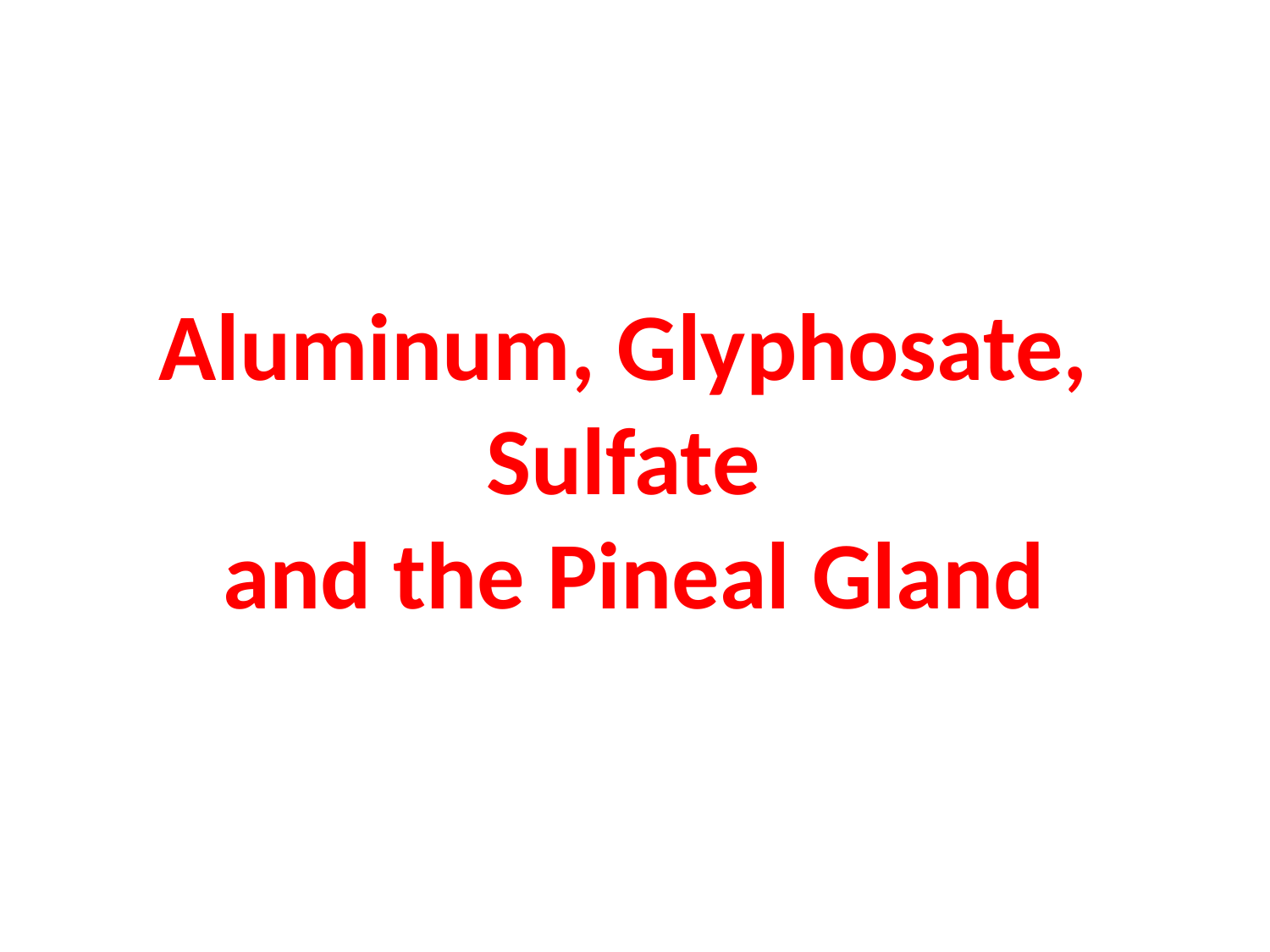

#
Aluminum, Glyphosate,
Sulfate
and the Pineal Gland